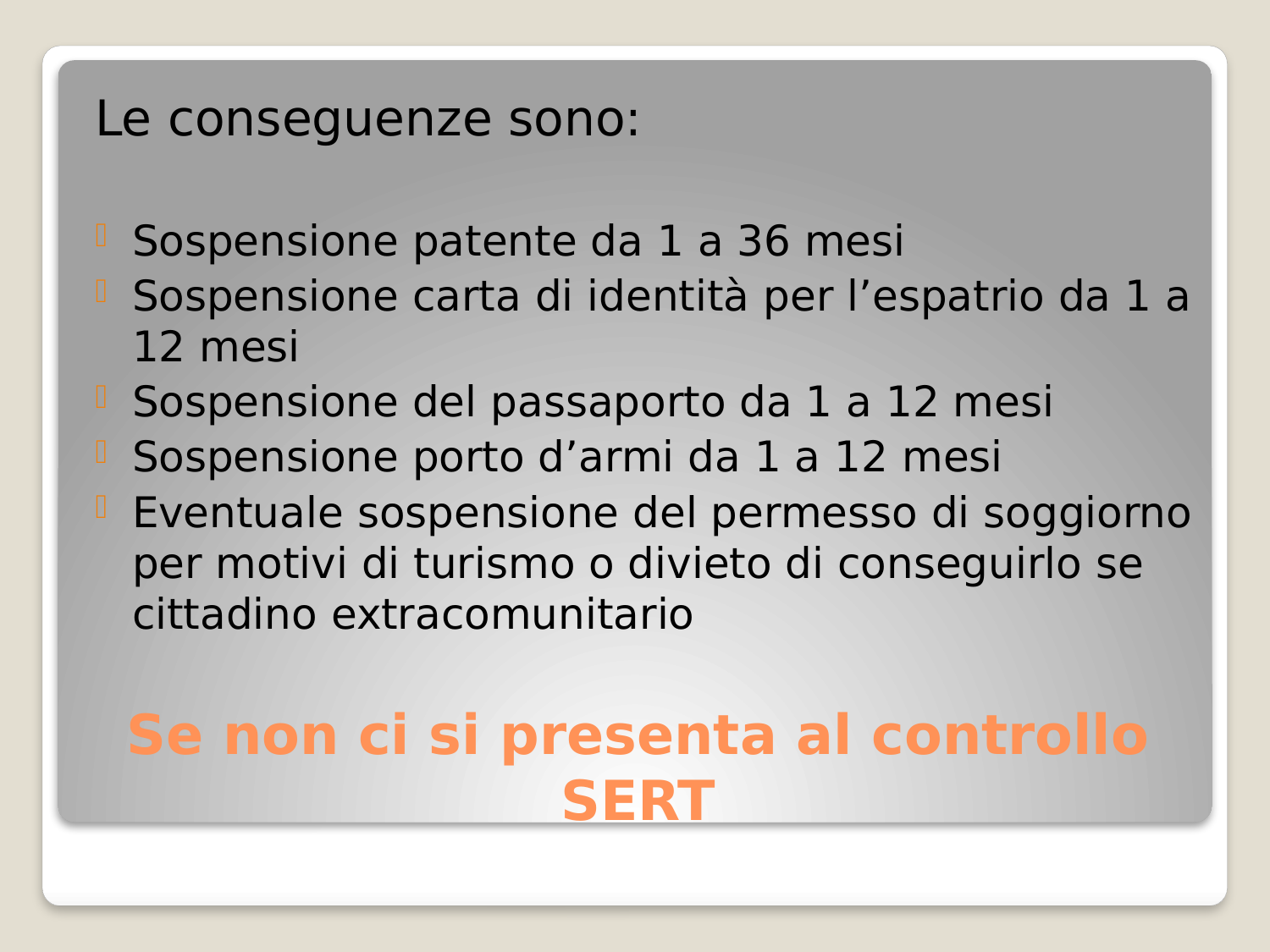

Le conseguenze sono:

Sospensione patente da 1 a 36 mesi
Sospensione carta di identità per l’espatrio da 1 a 12 mesi
Sospensione del passaporto da 1 a 12 mesi
Sospensione porto d’armi da 1 a 12 mesi
Eventuale sospensione del permesso di soggiorno per motivi di turismo o divieto di conseguirlo se cittadino extracomunitario
# Se non ci si presenta al controllo SERT